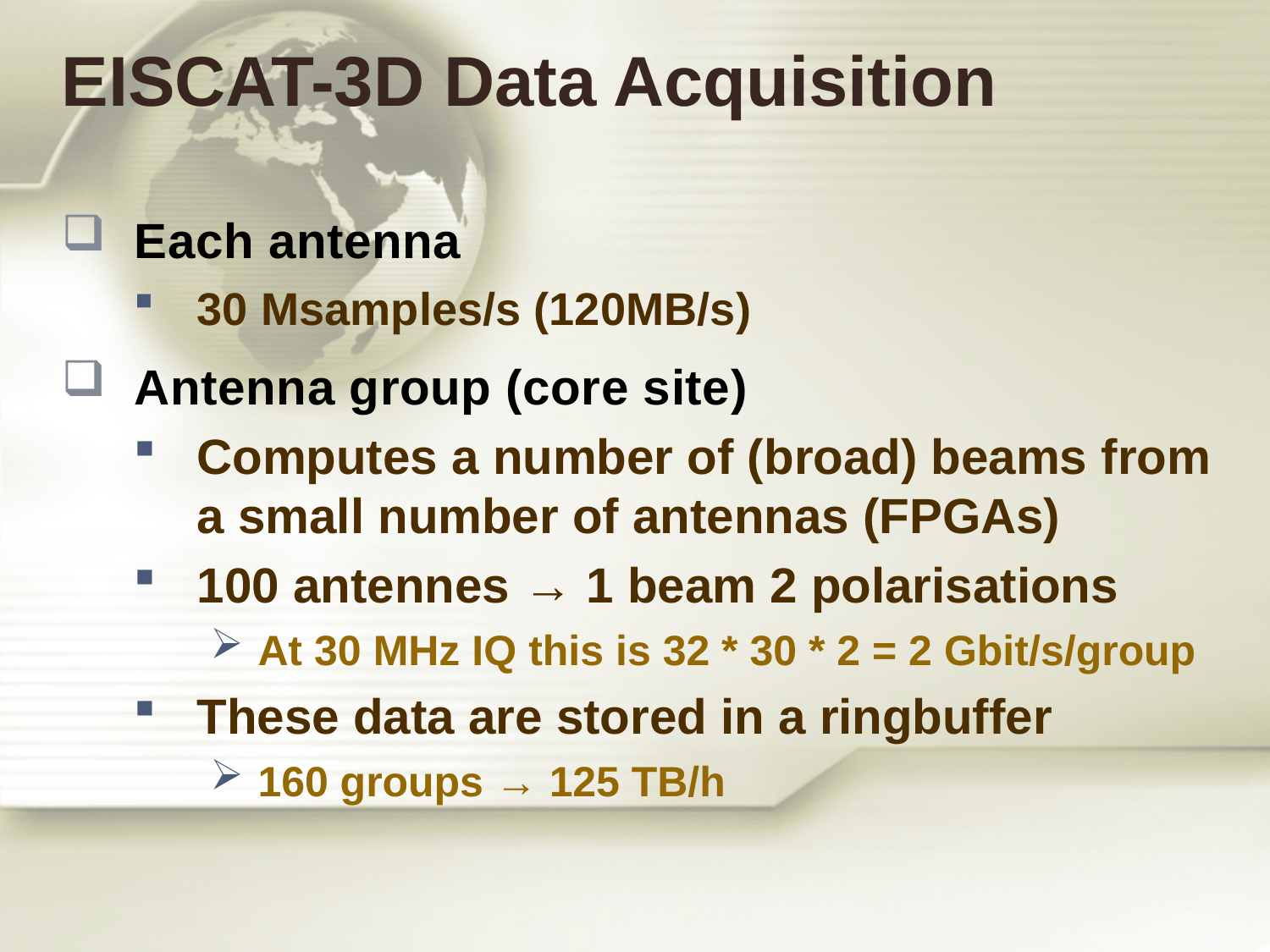

EISCAT-3D Data Acquisition
  Each antenna
30 Msamples/s (120MB/s)
  Antenna group (core site)
Computes a number of (broad) beams from a small number of antennas (FPGAs)
100 antennes → 1 beam 2 polarisations
At 30 MHz IQ this is 32 * 30 * 2 = 2 Gbit/s/group
These data are stored in a ringbuffer
160 groups → 125 TB/h